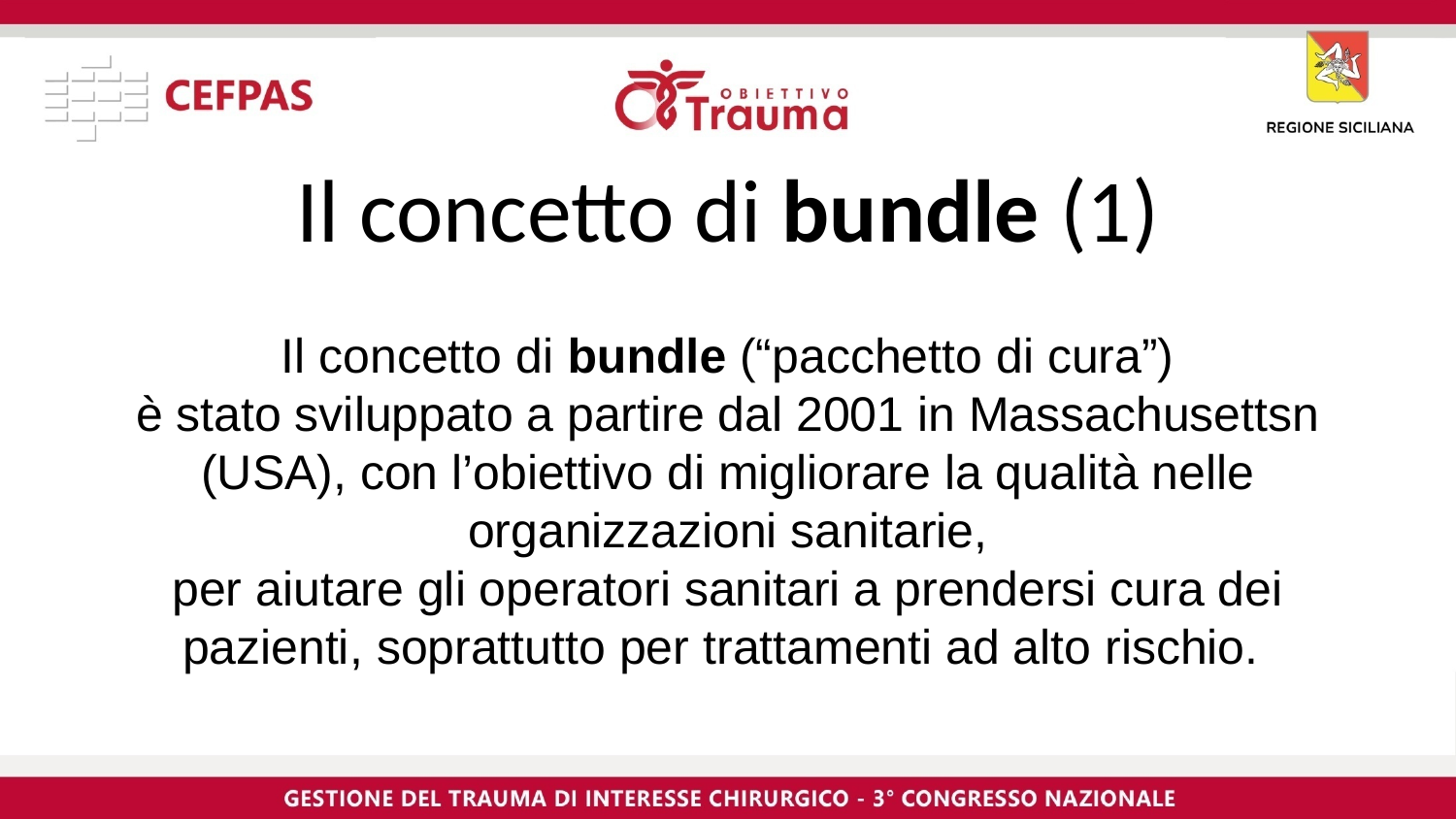

Il concetto di bundle (1)
Il concetto di bundle (“pacchetto di cura”)
è stato sviluppato a partire dal 2001 in Massachusettsn (USA), con l’obiettivo di migliorare la qualità nelle organizzazioni sanitarie,
per aiutare gli operatori sanitari a prendersi cura dei pazienti, soprattutto per trattamenti ad alto rischio.